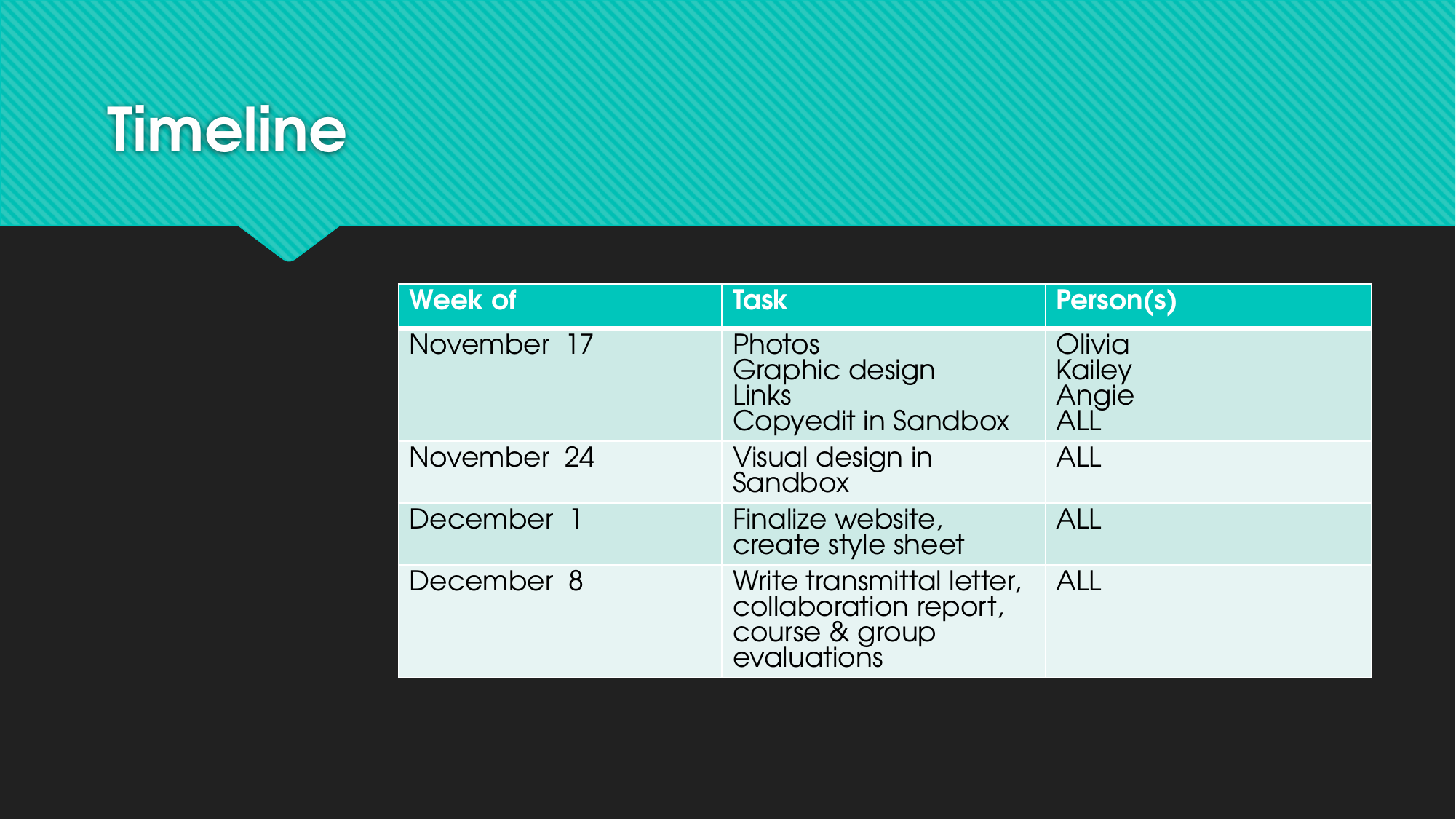

# Timeline
| Week of | Task | Person(s) |
| --- | --- | --- |
| November 17 | Photos Graphic design Links Copyedit in Sandbox | Olivia Kailey Angie ALL |
| November 24 | Visual design in Sandbox | ALL |
| December 1 | Finalize website, create style sheet | ALL |
| December 8 | Write transmittal letter, collaboration report, course & group evaluations | ALL |